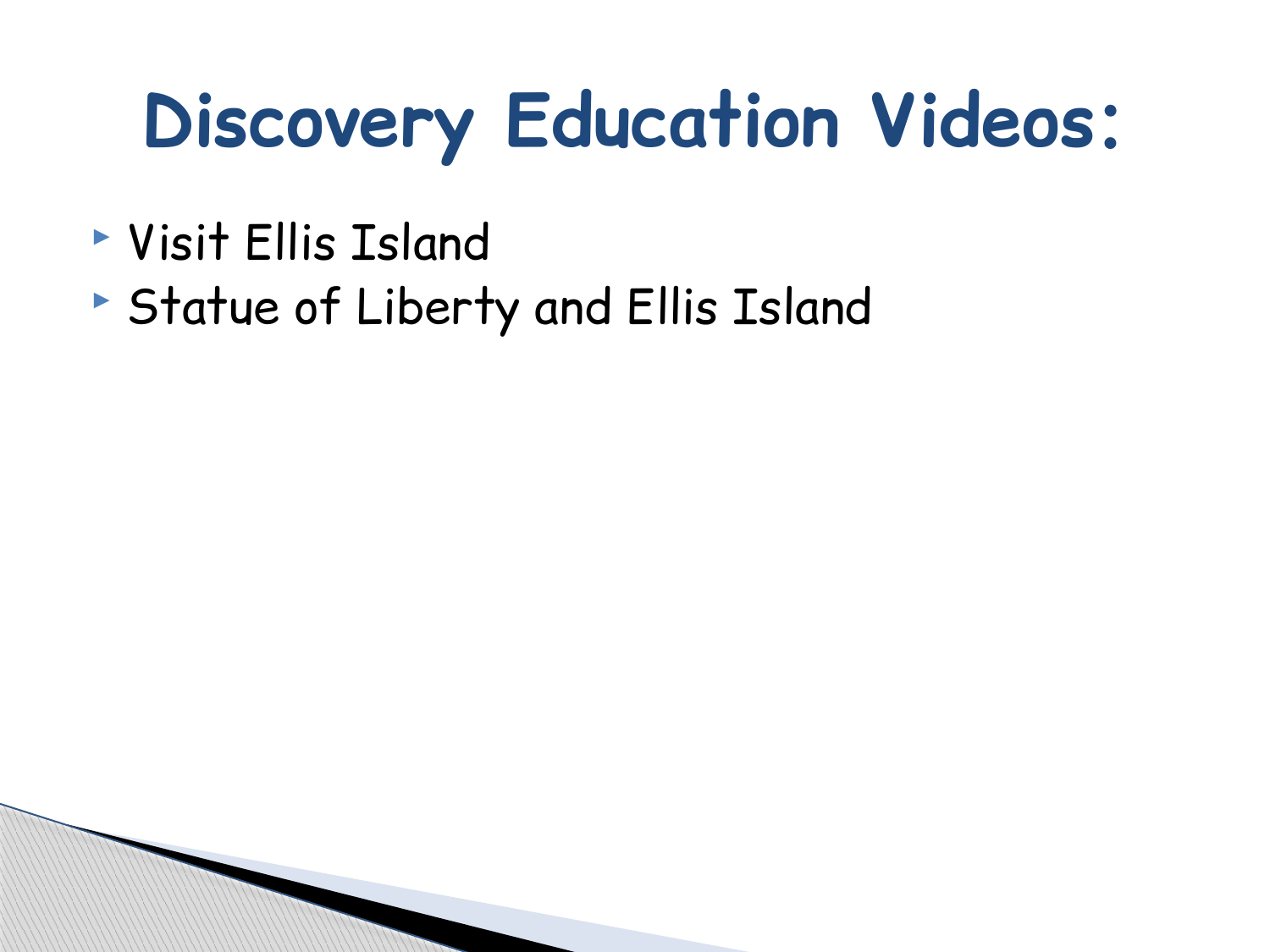

# Discovery Education Videos:
Visit Ellis Island
Statue of Liberty and Ellis Island